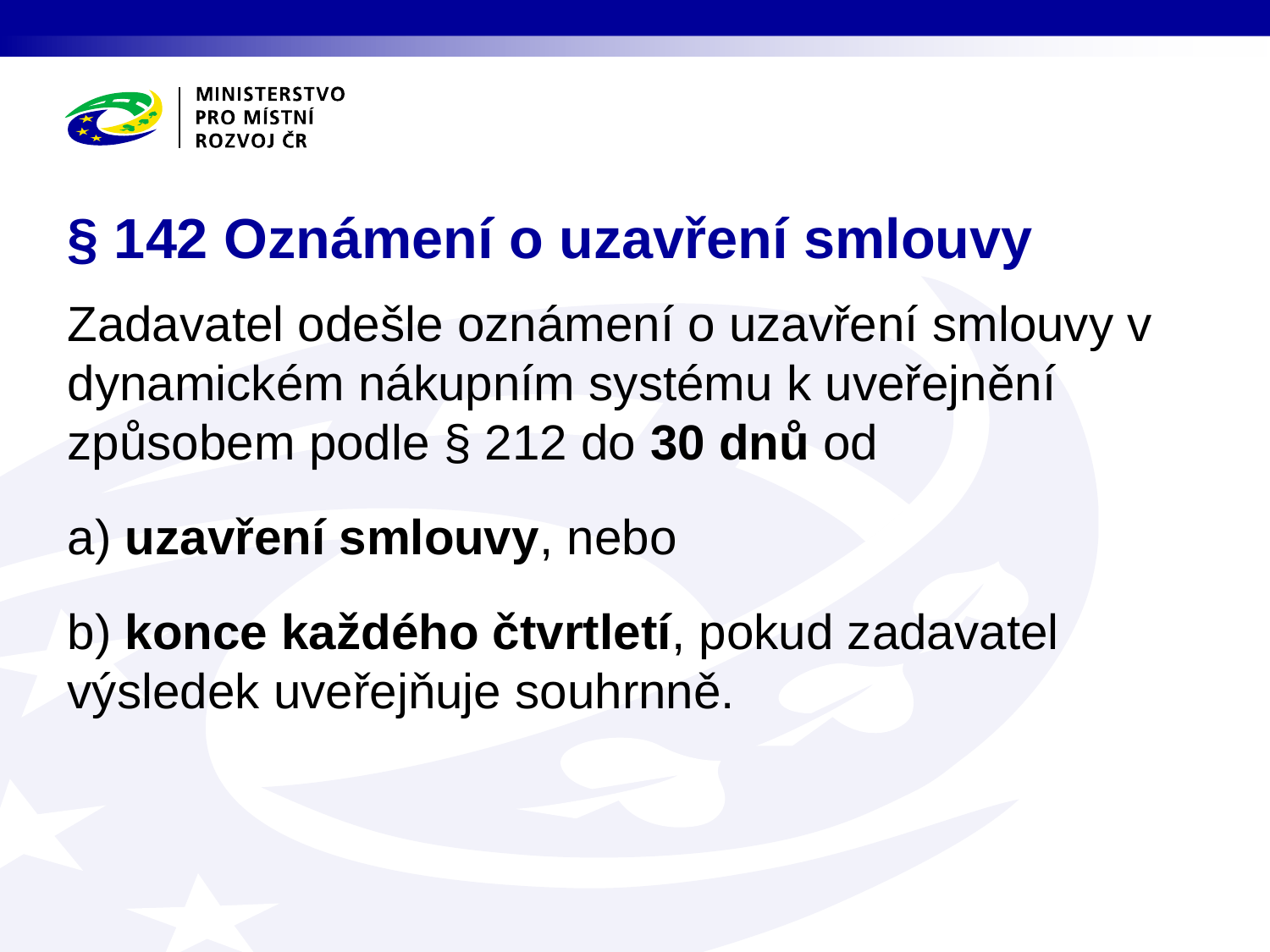

# § 142 Oznámení o uzavření smlouvy
Zadavatel odešle oznámení o uzavření smlouvy v dynamickém nákupním systému k uveřejnění způsobem podle § 212 do 30 dnů od
a) uzavření smlouvy, nebo
b) konce každého čtvrtletí, pokud zadavatel výsledek uveřejňuje souhrnně.